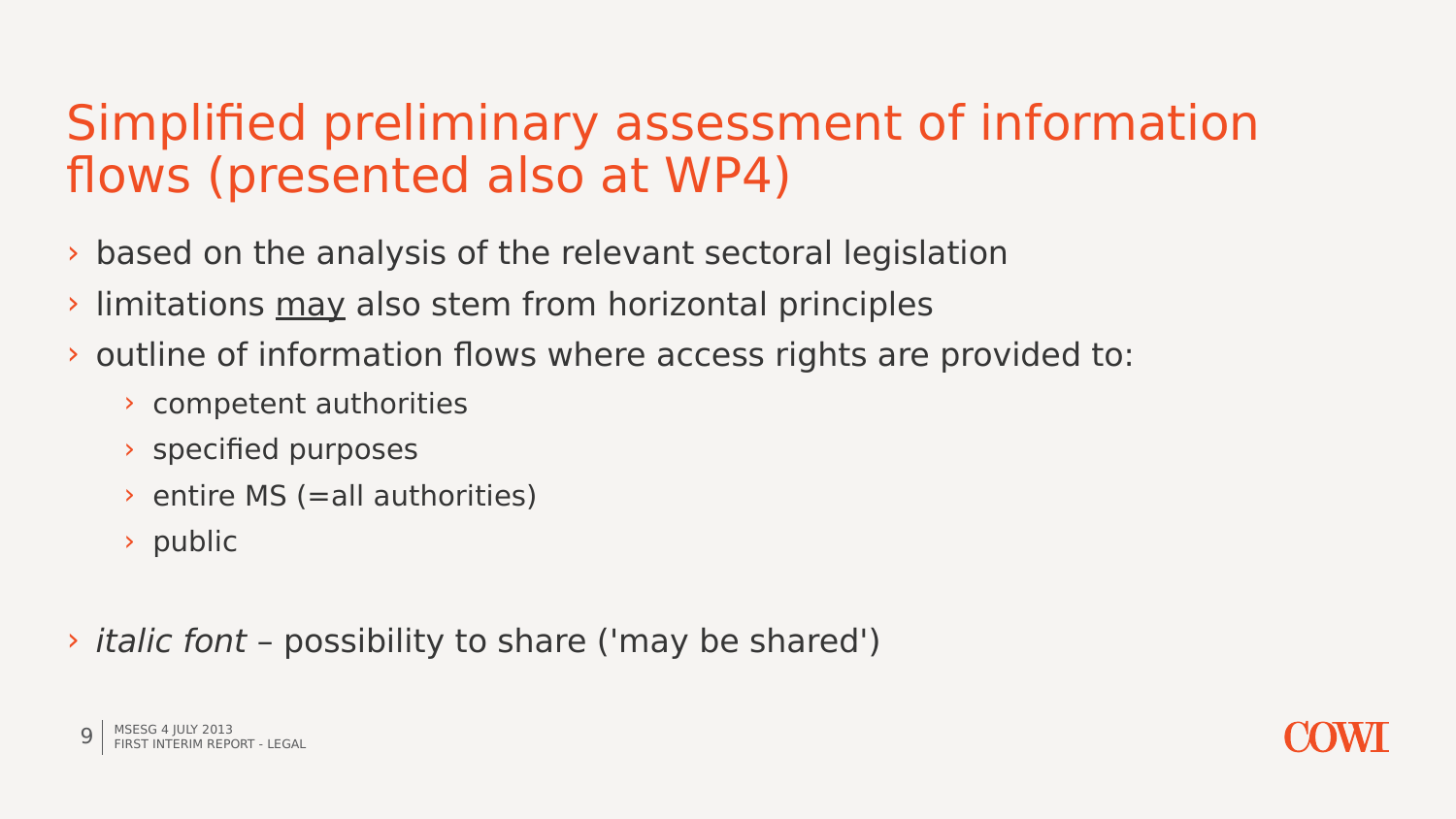

# Simplified preliminary assessment of information flows (presented also at WP4)
based on the analysis of the relevant sectoral legislation
limitations may also stem from horizontal principles
outline of information flows where access rights are provided to:
competent authorities
specified purposes
entire MS (=all authorities)
public

italic font – possibility to share ('may be shared')

9
MSEsG 4 JULY 2013
First Interim Report - Legal